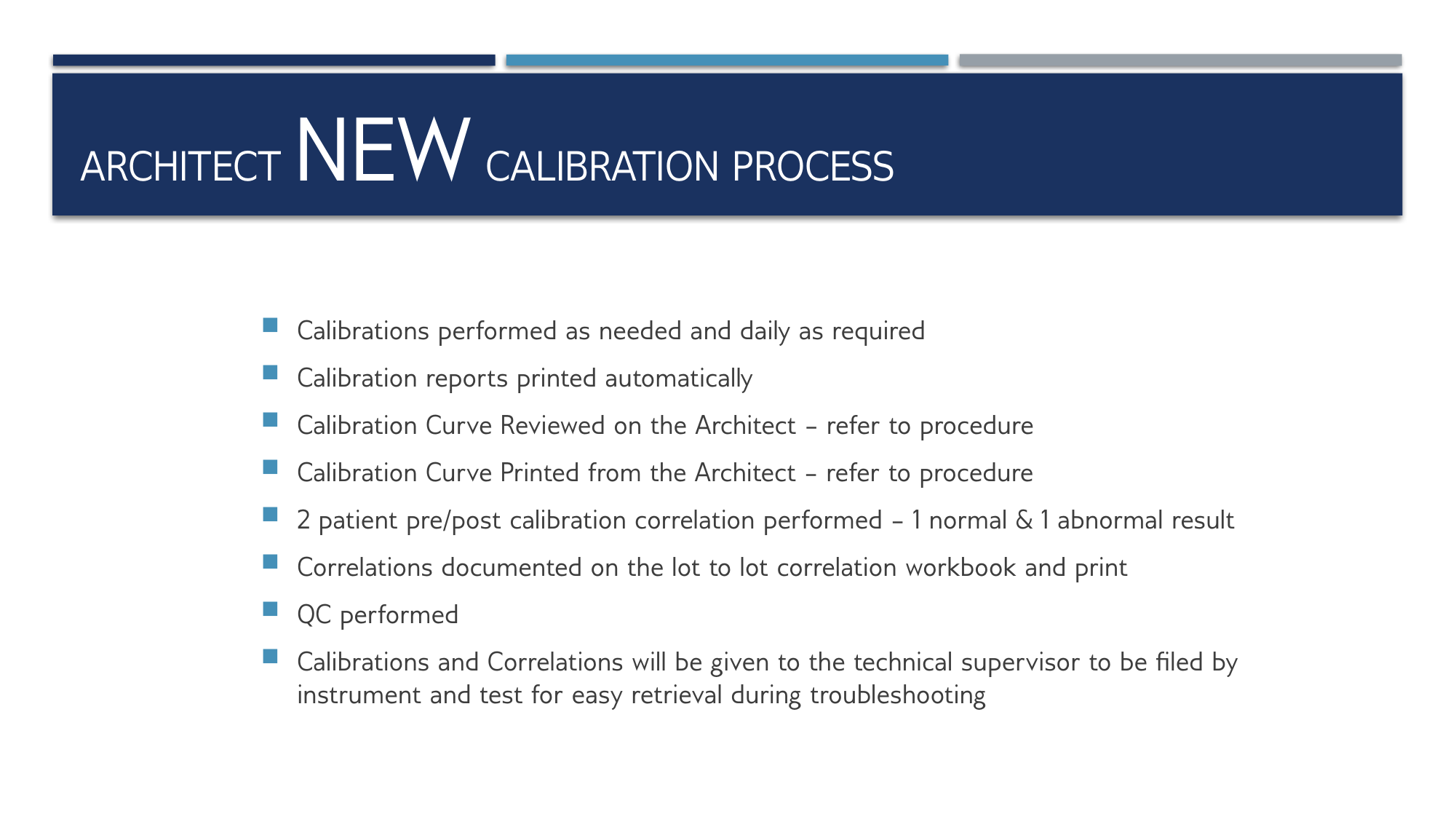

# Architect NEW Calibration Process
Calibrations performed as needed and daily as required
Calibration reports printed automatically
Calibration Curve Reviewed on the Architect – refer to procedure
Calibration Curve Printed from the Architect – refer to procedure
2 patient pre/post calibration correlation performed – 1 normal & 1 abnormal result
Correlations documented on the lot to lot correlation workbook and print
QC performed
Calibrations and Correlations will be given to the technical supervisor to be filed by          instrument and test for easy retrieval during troubleshooting